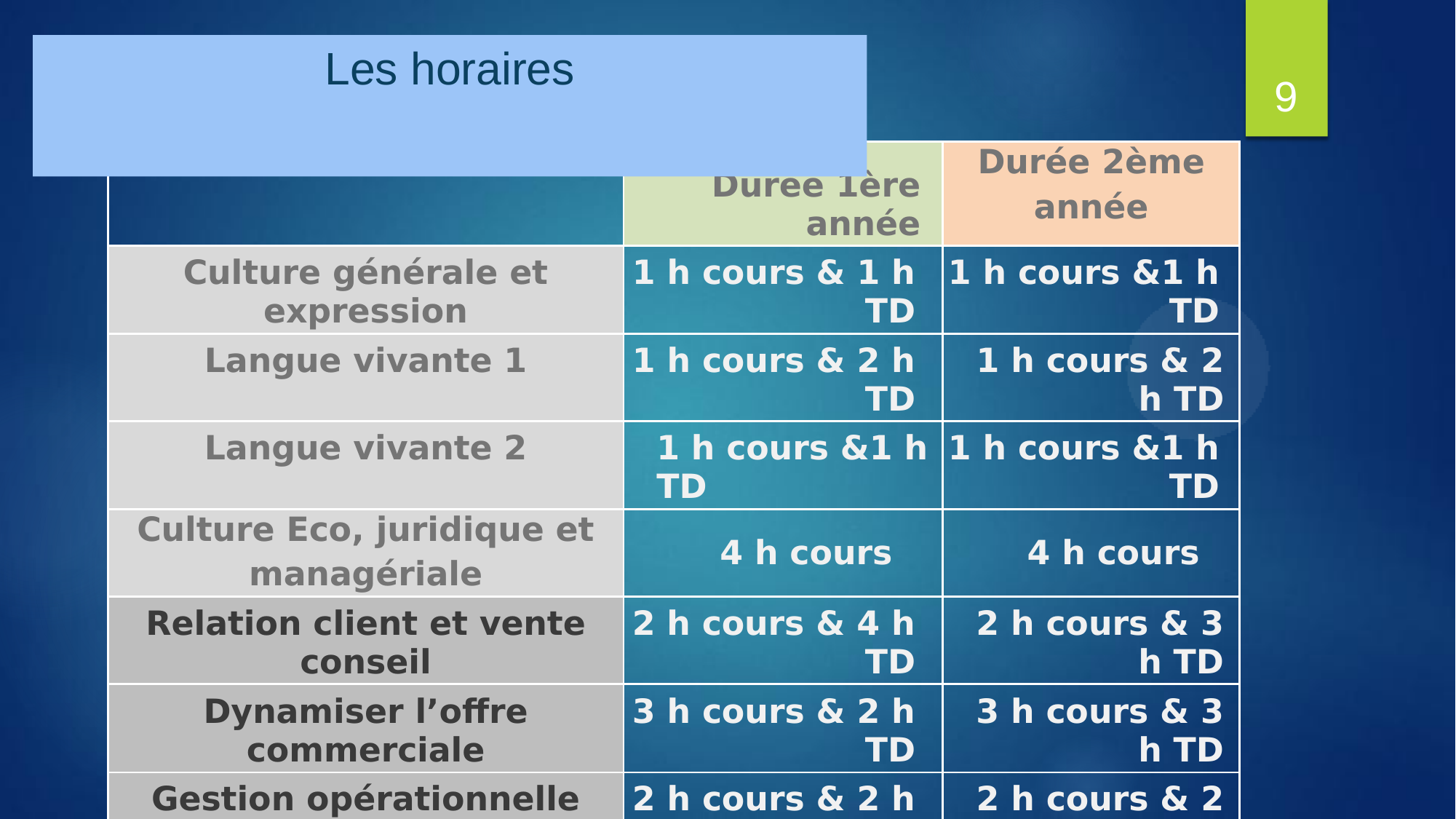

# Les horaires
9
|  | Durée 1ère année | Durée 2ème année |
| --- | --- | --- |
| Culture générale et expression | 1 h cours & 1 h TD | 1 h cours &1 h TD |
| Langue vivante 1 | 1 h cours & 2 h TD | 1 h cours & 2 h TD |
| Langue vivante 2 | 1 h cours &1 h TD | 1 h cours &1 h TD |
| Culture Eco, juridique et managériale | 4 h cours | 4 h cours |
| Relation client et vente conseil | 2 h cours & 4 h TD | 2 h cours & 3 h TD |
| Dynamiser l’offre commerciale | 3 h cours & 2 h TD | 3 h cours & 3 h TD |
| Gestion opérationnelle | 2 h cours & 2 h TD | 2 h cours & 2 h TD |
| Management de l’équipe | 2 h cours & 2 h TD | 2 h cours & 2 h TD |